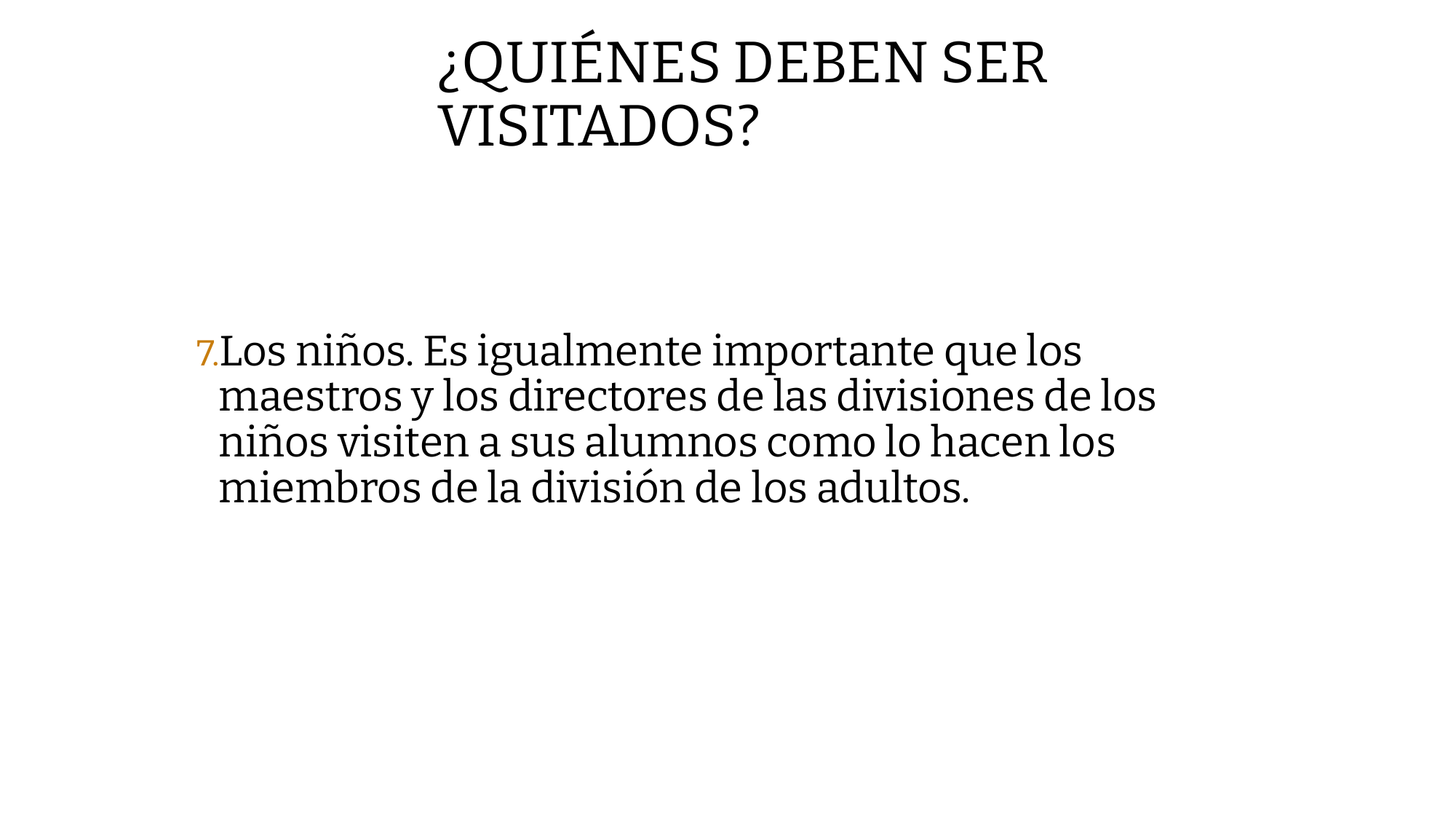

# ¿Quiénes deben ser visitados?
Los niños. Es igualmente importante que los maestros y los directores de las divisiones de los niños visiten a sus alumnos como lo hacen los miembros de la división de los adultos.